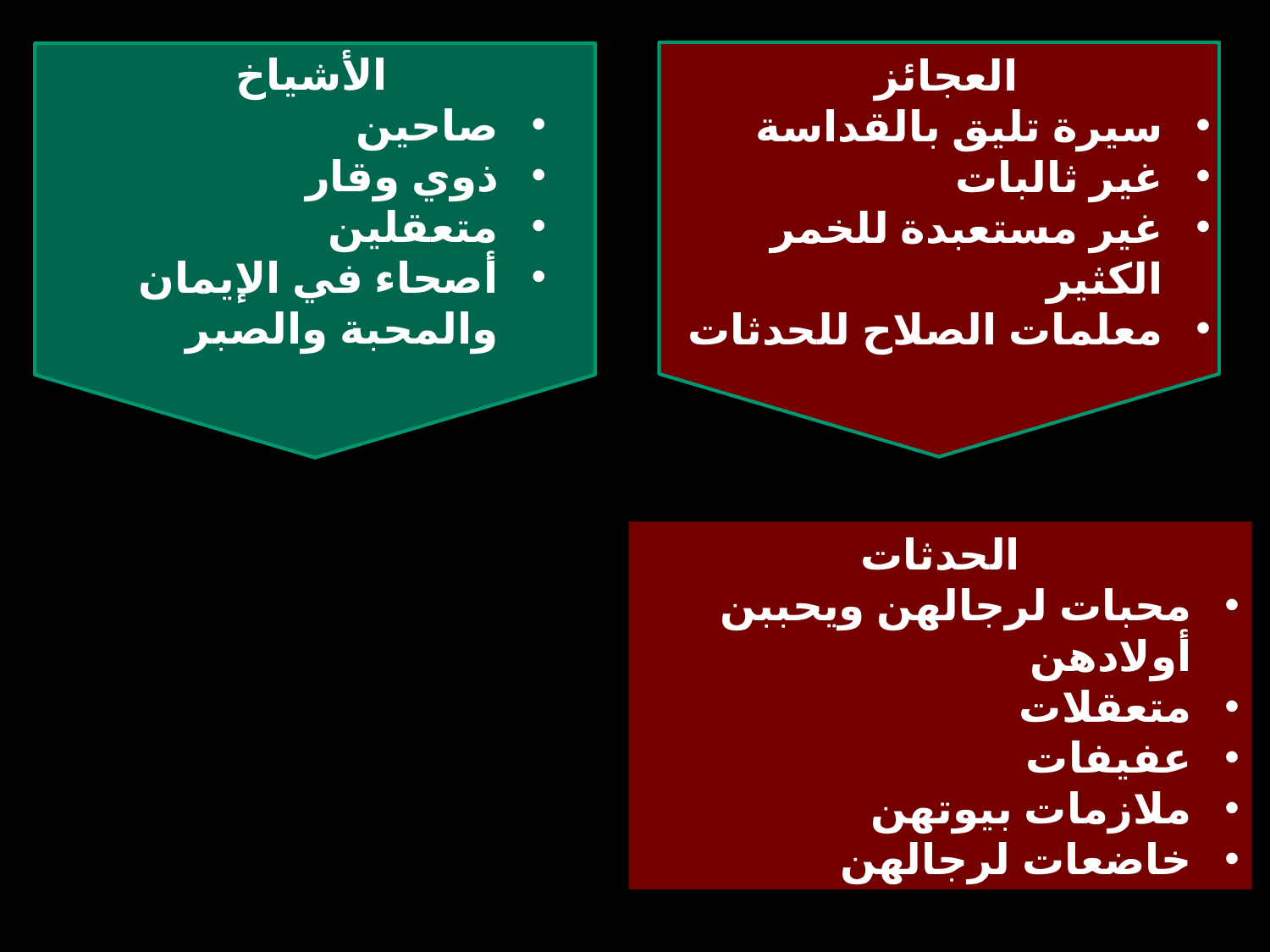

الأشياخ
صاحين
ذوي وقار
متعقلين
أصحاء في الإيمان والمحبة والصبر

العجائز
سيرة تليق بالقداسة
غير ثالبات
غير مستعبدة للخمر الكثير
معلمات الصلاح للحدثات

الحدثات
محبات لرجالهن ويحببن أولادهن
متعقلات
عفيفات
ملازمات بيوتهن
خاضعات لرجالهن